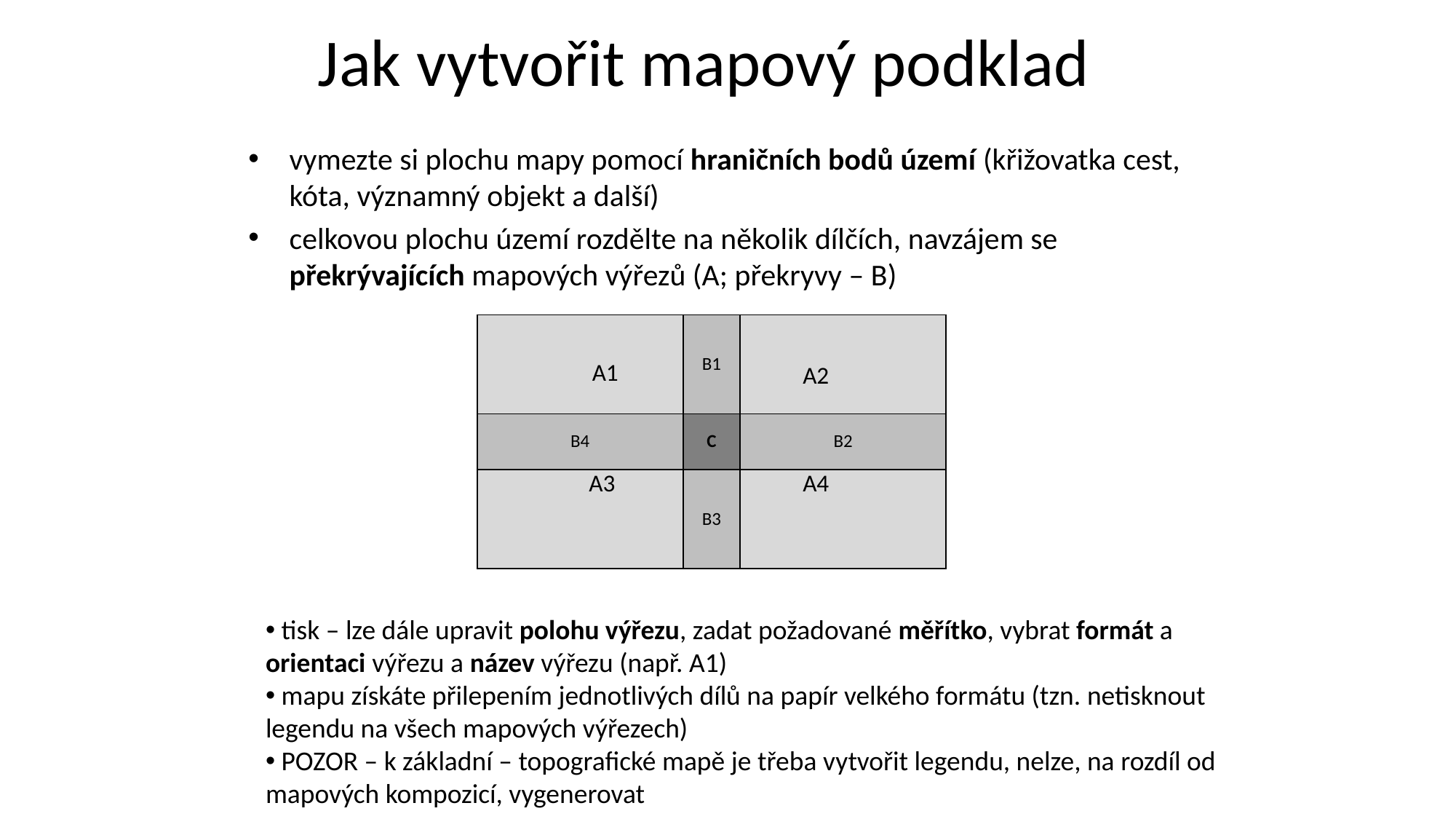

Jak vytvořit mapový podklad
vymezte si plochu mapy pomocí hraničních bodů území (křižovatka cest, kóta, významný objekt a další)
celkovou plochu území rozdělte na několik dílčích, navzájem se překrývajících mapových výřezů (A; překryvy – B)
| A1 | B1 | A2 |
| --- | --- | --- |
| B4 | C | B2 |
| A3 | B3 | A4 |
 tisk – lze dále upravit polohu výřezu, zadat požadované měřítko, vybrat formát a orientaci výřezu a název výřezu (např. A1)
 mapu získáte přilepením jednotlivých dílů na papír velkého formátu (tzn. netisknout legendu na všech mapových výřezech)
 POZOR – k základní – topografické mapě je třeba vytvořit legendu, nelze, na rozdíl od mapových kompozicí, vygenerovat